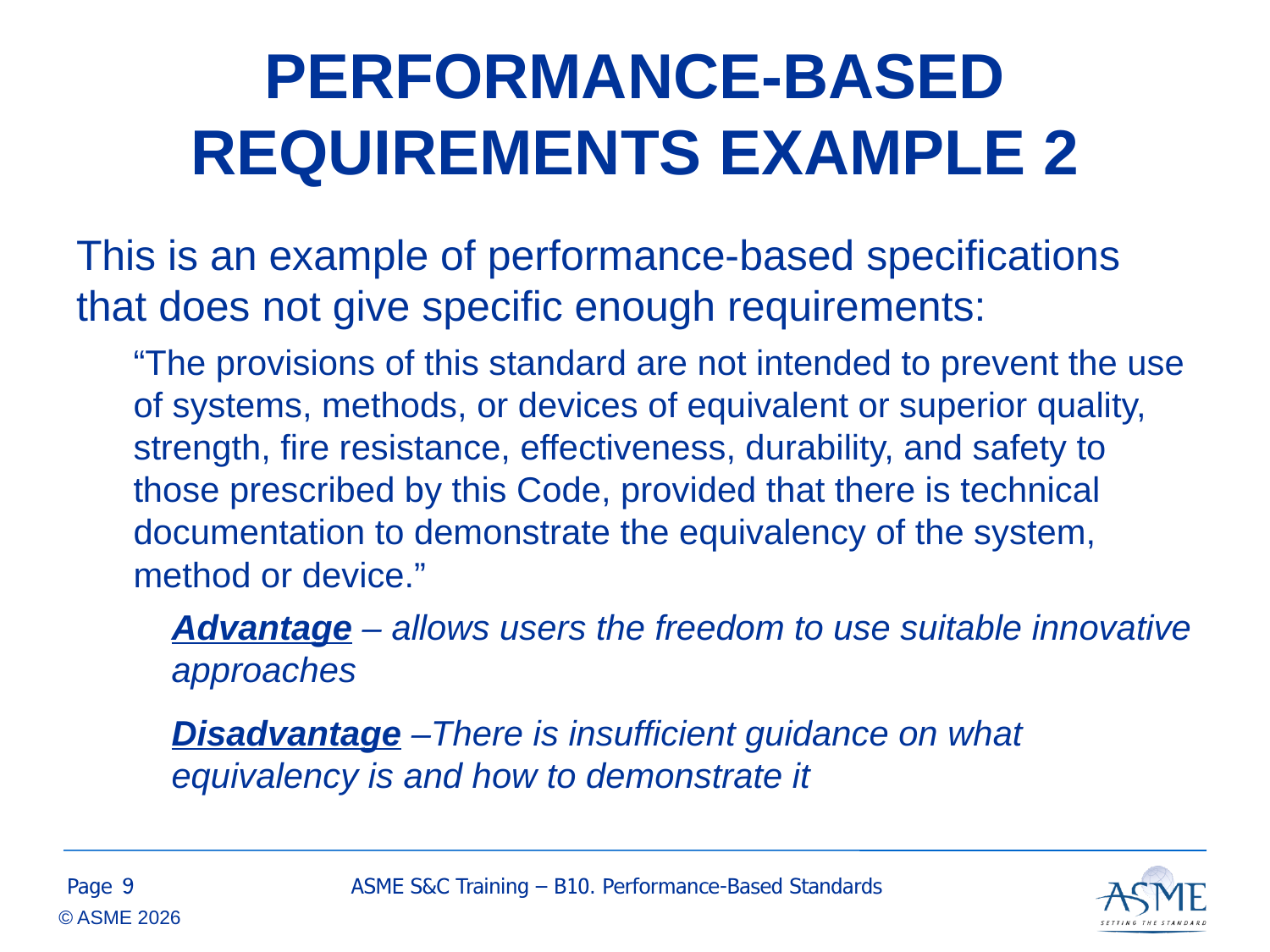

# PERFORMANCE-BASED REQUIREMENTS EXAMPLE 2
This is an example of performance-based specifications that does not give specific enough requirements:
“The provisions of this standard are not intended to prevent the use of systems, methods, or devices of equivalent or superior quality, strength, fire resistance, effectiveness, durability, and safety to those prescribed by this Code, provided that there is technical documentation to demonstrate the equivalency of the system, method or device.”
Advantage – allows users the freedom to use suitable innovative approaches
Disadvantage –There is insufficient guidance on what equivalency is and how to demonstrate it
9
ASME S&C Training – B10. Performance-Based Standards